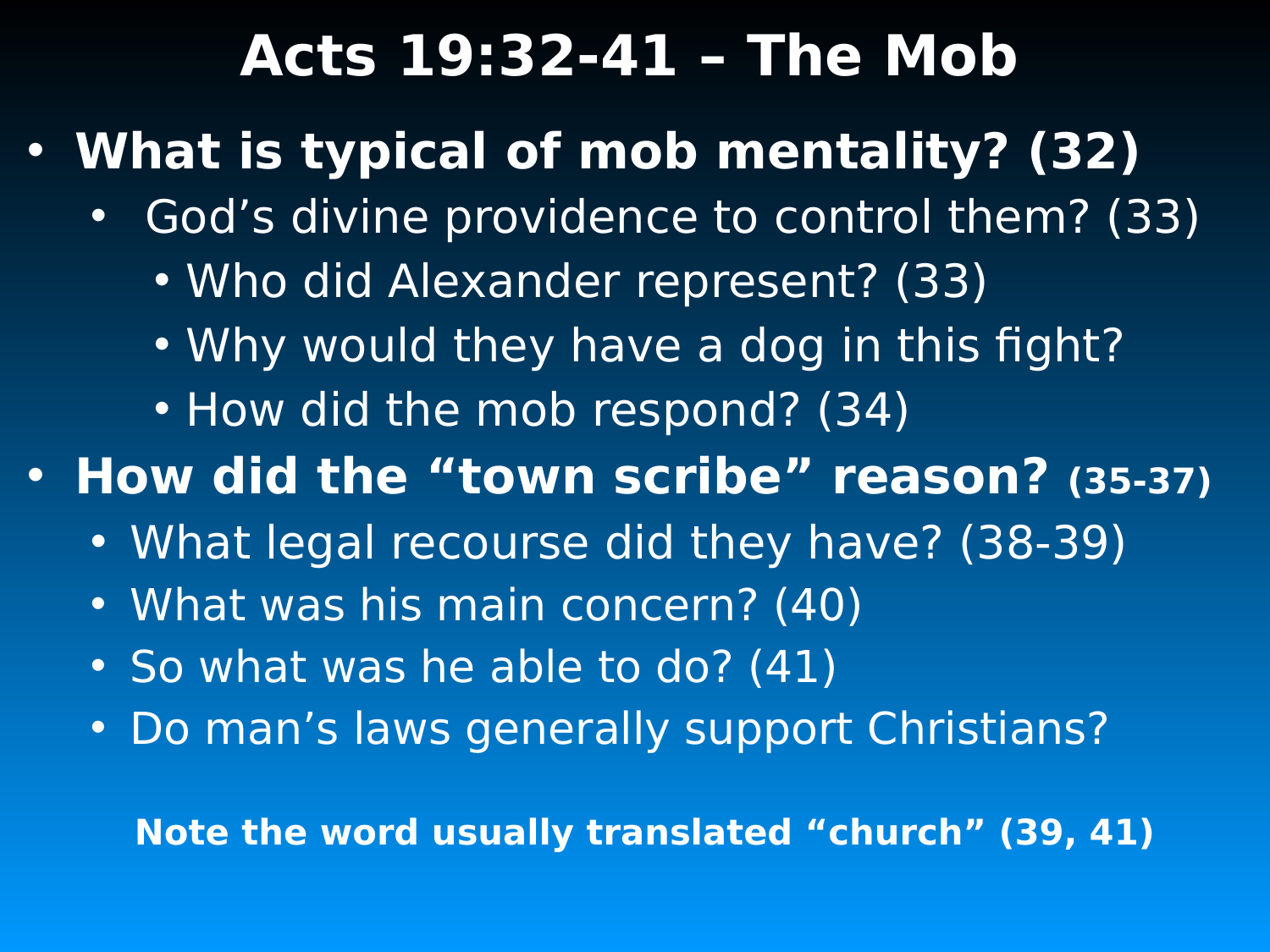

# Acts 19:32-41 – The Mob
What is typical of mob mentality? (32)
 God’s divine providence to control them? (33)
Who did Alexander represent? (33)
Why would they have a dog in this fight?
How did the mob respond? (34)
How did the “town scribe” reason? (35-37)
What legal recourse did they have? (38-39)
What was his main concern? (40)
So what was he able to do? (41)
Do man’s laws generally support Christians?

Note the word usually translated “church” (39, 41)